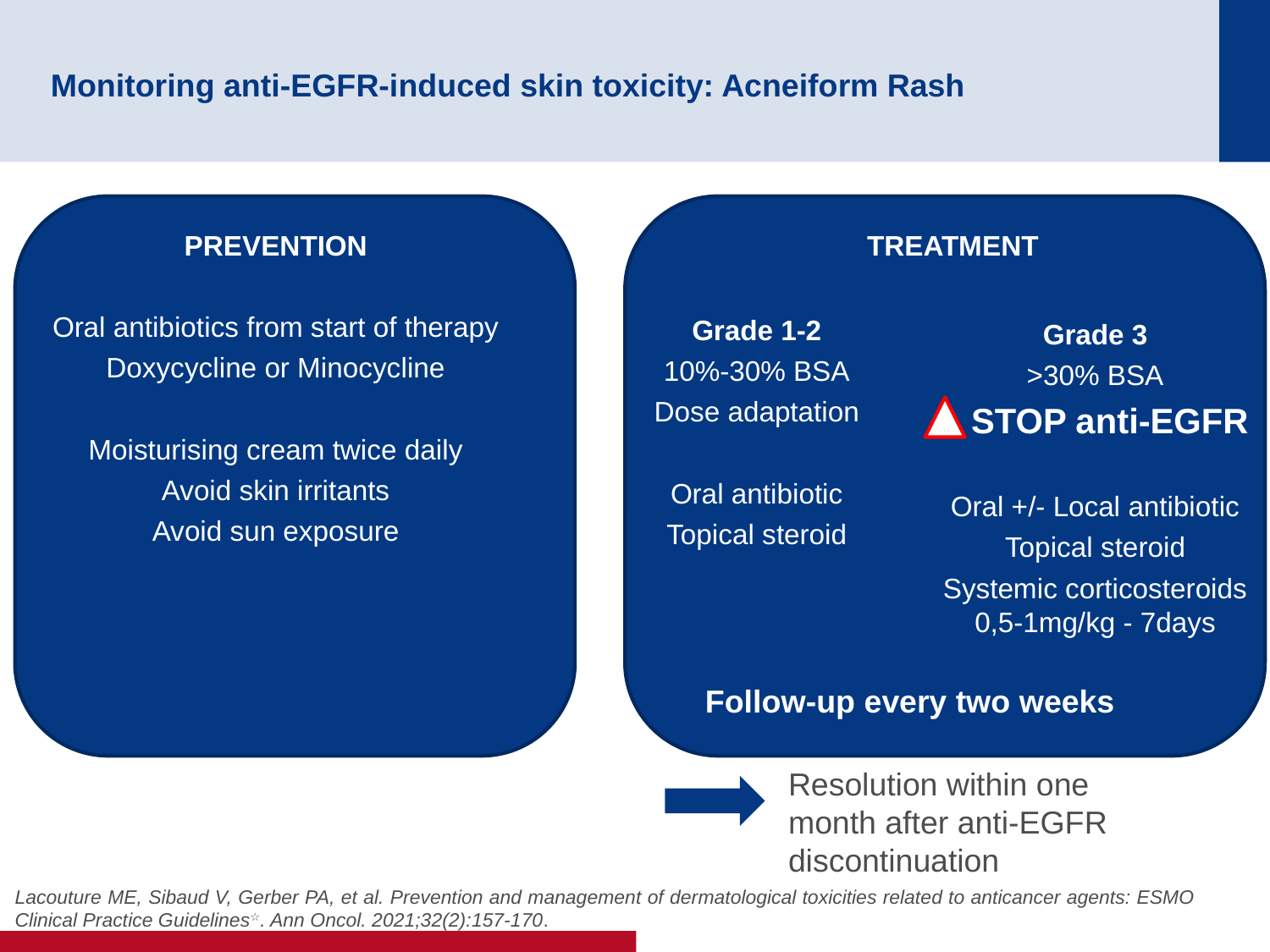

# Monitoring anti-EGFR-induced skin toxicity: Acneiform Rash

PREVENTION

Oral antibiotics from start of therapy
Doxycycline or Minocycline

Moisturising cream twice daily
Avoid skin irritants
Avoid sun exposure

TREATMENT

Grade 1-2
10%-30% BSA
Dose adaptation

Oral antibiotic
Topical steroid

Grade 3
>30% BSA
   STOP anti-EGFR

Oral +/- Local antibiotic
Topical steroid
Systemic corticosteroids 0,5-1mg/kg - 7days

Follow-up every two weeks
Resolution within one month after anti-EGFR discontinuation

Lacouture ME, Sibaud V, Gerber PA, et al. Prevention and management of dermatological toxicities related to anticancer agents: ESMO Clinical Practice Guidelines☆. Ann Oncol. 2021;32(2):157-170.